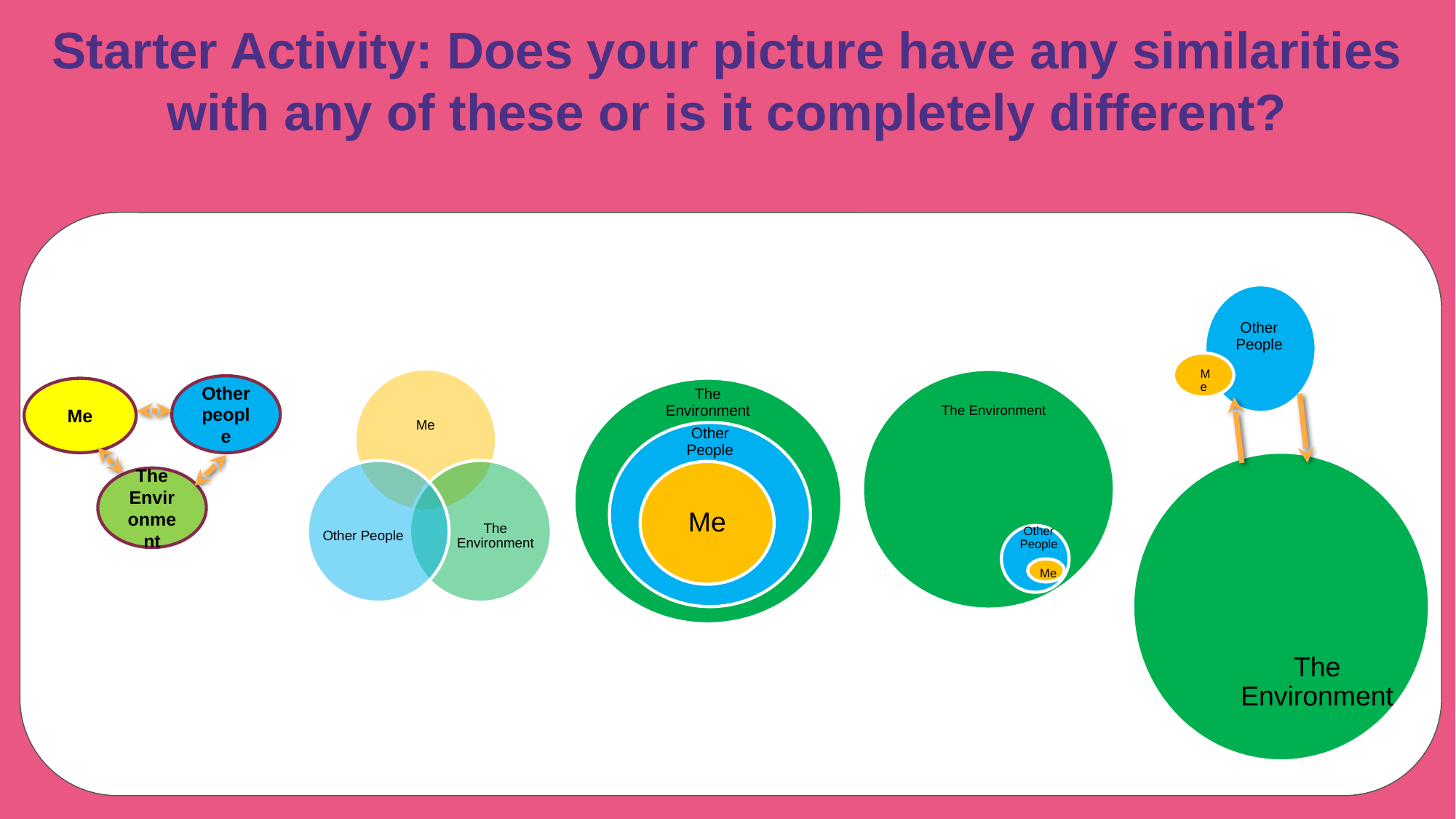

# Starter Activity: Does your picture have any similarities with any of these or is it completely different?

Other People

Me

The Environment

Me

Other People
The Environment

The Environment
Other People

Me
Other people
Me
The Environment

The Environment

Other People

Me